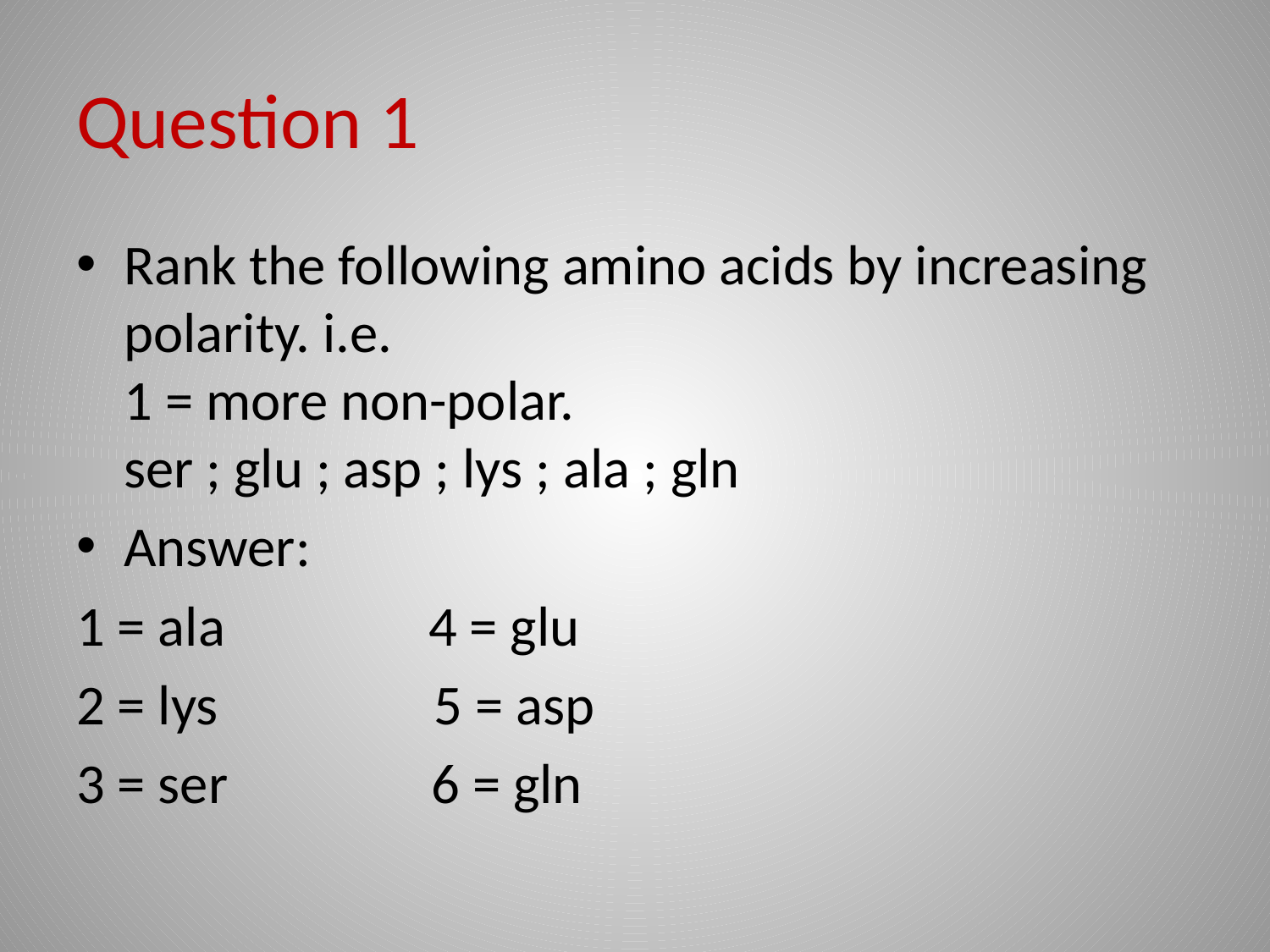

# Question 1
Rank the following amino acids by increasing polarity. i.e.
1 = more non-polar.
ser ; glu ; asp ; lys ; ala ; gln
Answer:
1 = ala                4 = glu
2 = lys                 5 = asp
3 = ser                6 = gln